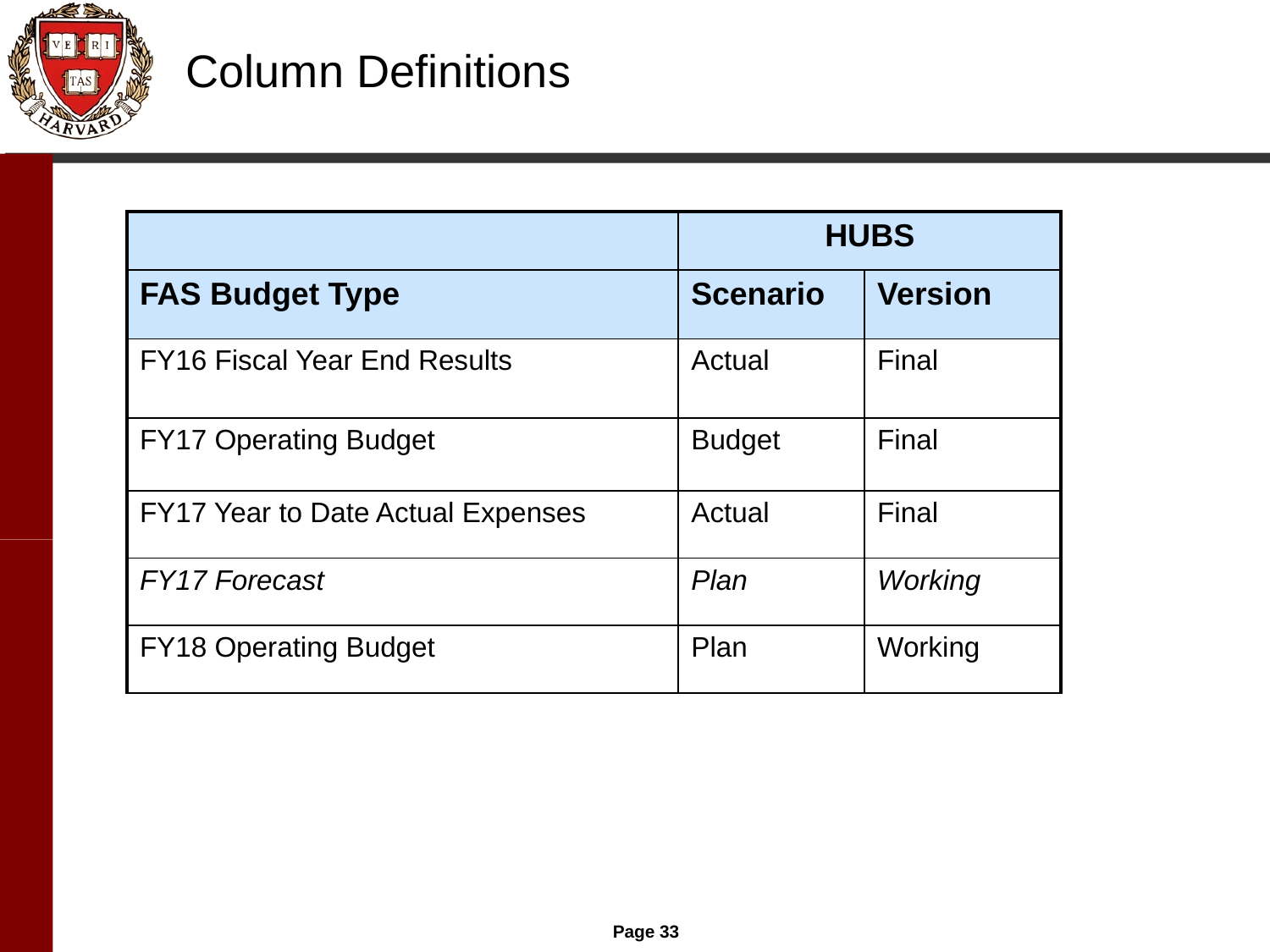

Column Definitions
|  | HUBS |  |
| --- | --- | --- |
| FAS Budget Type | Scenario | Version |
| FY16 Fiscal Year End Results | Actual | Final |
| FY17 Operating Budget | Budget | Final |
| FY17 Year to Date Actual Expenses | Actual | Final |
| FY17 Forecast | Plan | Working |
| FY18 Operating Budget | Plan | Working |